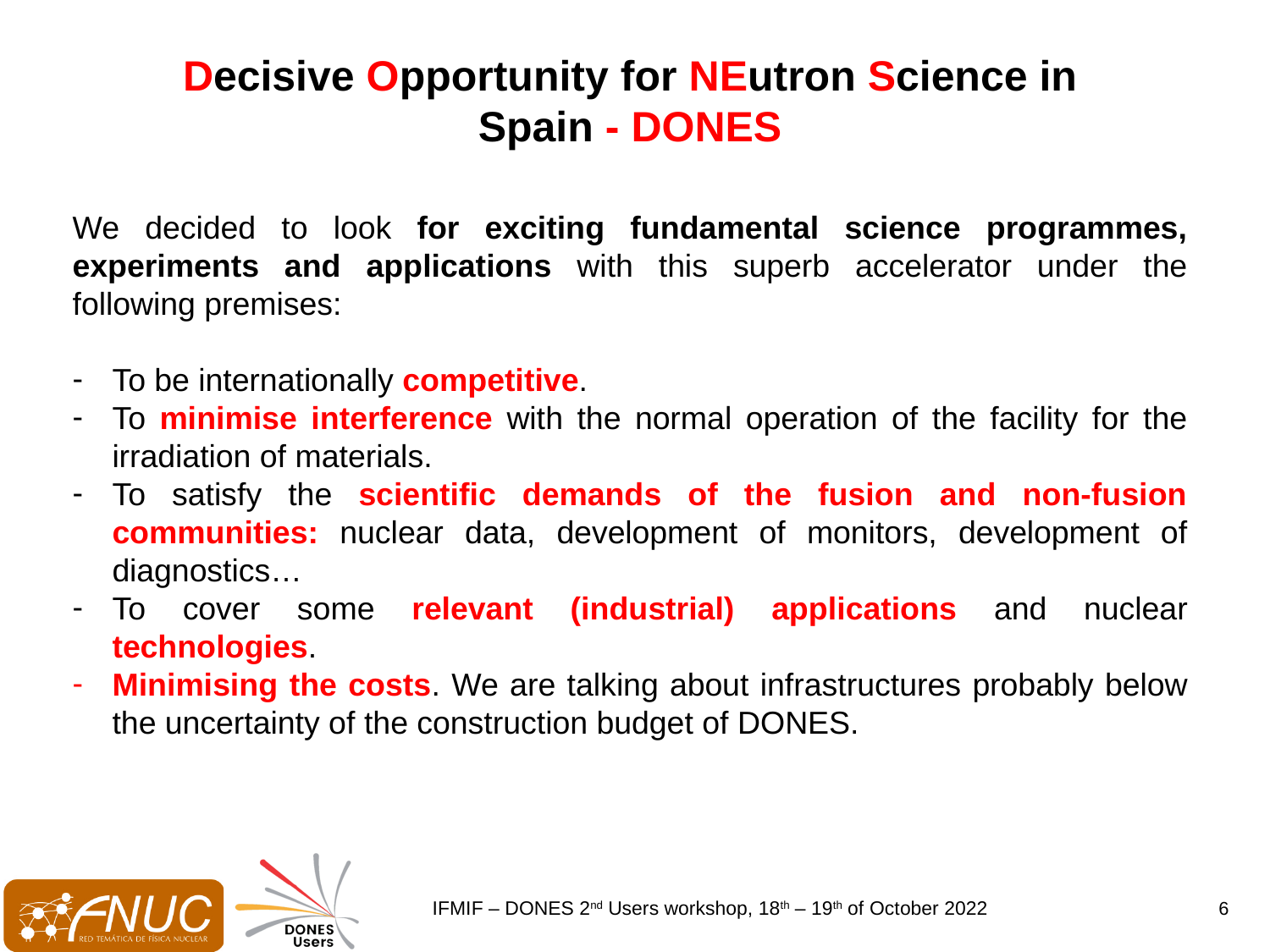

Decisive Opportunity for NEutron Science in Spain - DONES
We decided to look for exciting fundamental science programmes, experiments and applications with this superb accelerator under the following premises:

To be internationally competitive.
To minimise interference with the normal operation of the facility for the irradiation of materials.
To satisfy the scientific demands of the fusion and non-fusion communities: nuclear data, development of monitors, development of diagnostics…
To cover some relevant (industrial) applications and nuclear technologies.
Minimising the costs. We are talking about infrastructures probably below the uncertainty of the construction budget of DONES.

6